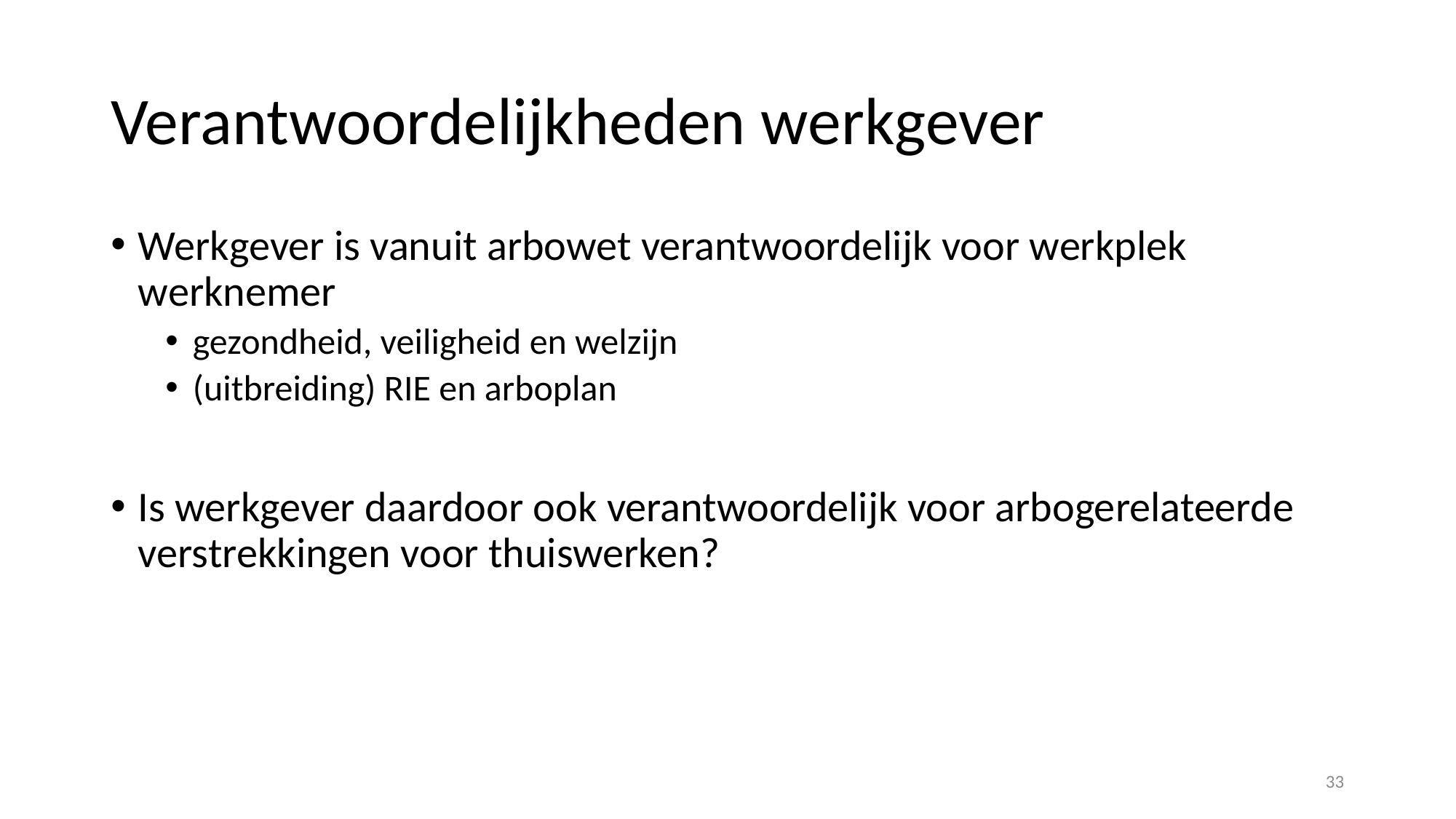

# Verantwoordelijkheden werkgever
Werkgever is vanuit arbowet verantwoordelijk voor werkplek werknemer
gezondheid, veiligheid en welzijn
(uitbreiding) RIE en arboplan

Is werkgever daardoor ook verantwoordelijk voor arbogerelateerde verstrekkingen voor thuiswerken?
33